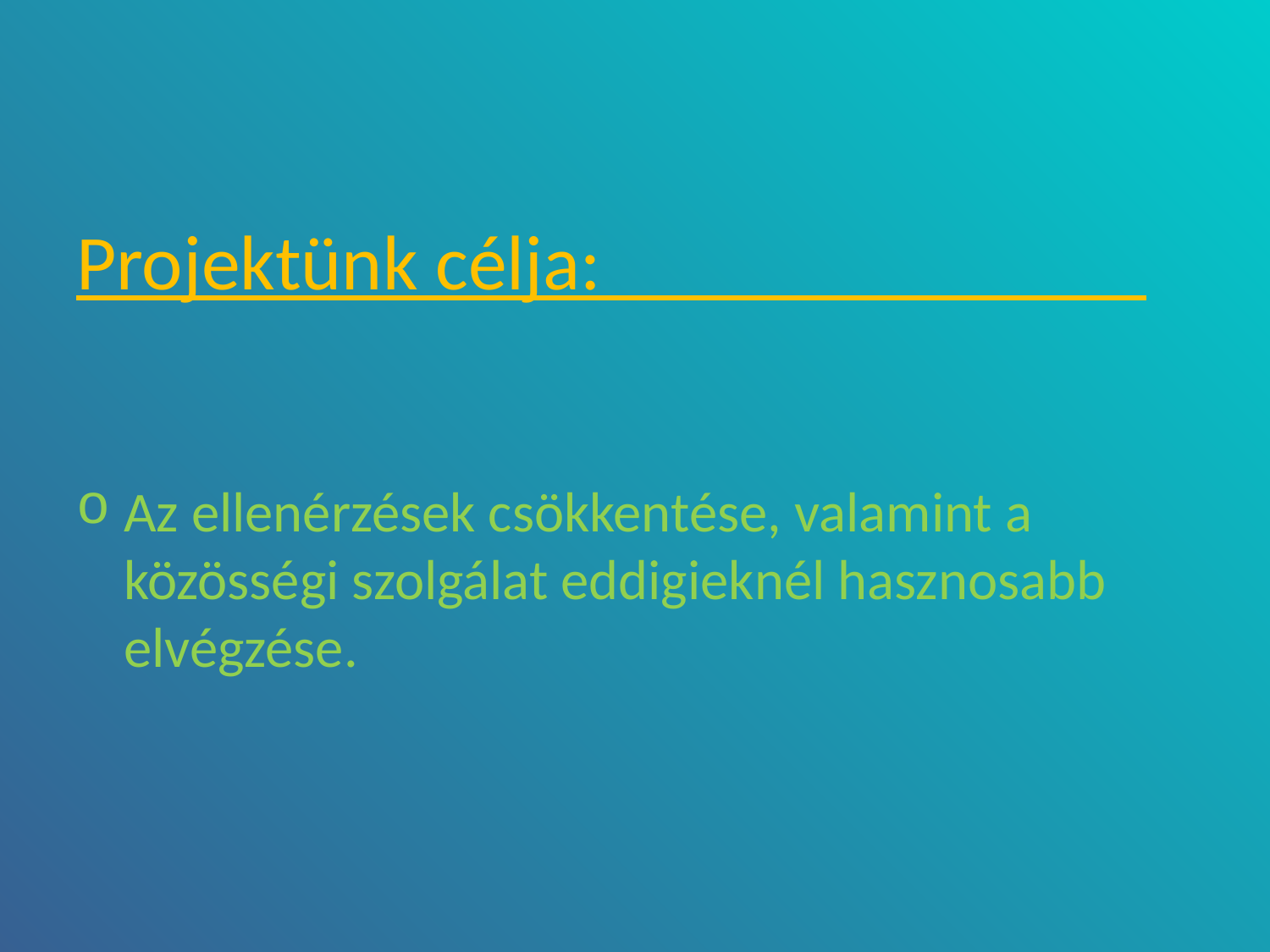

Projektünk célja:

Az ellenérzések csökkentése, valamint a közösségi szolgálat eddigieknél hasznosabb elvégzése.